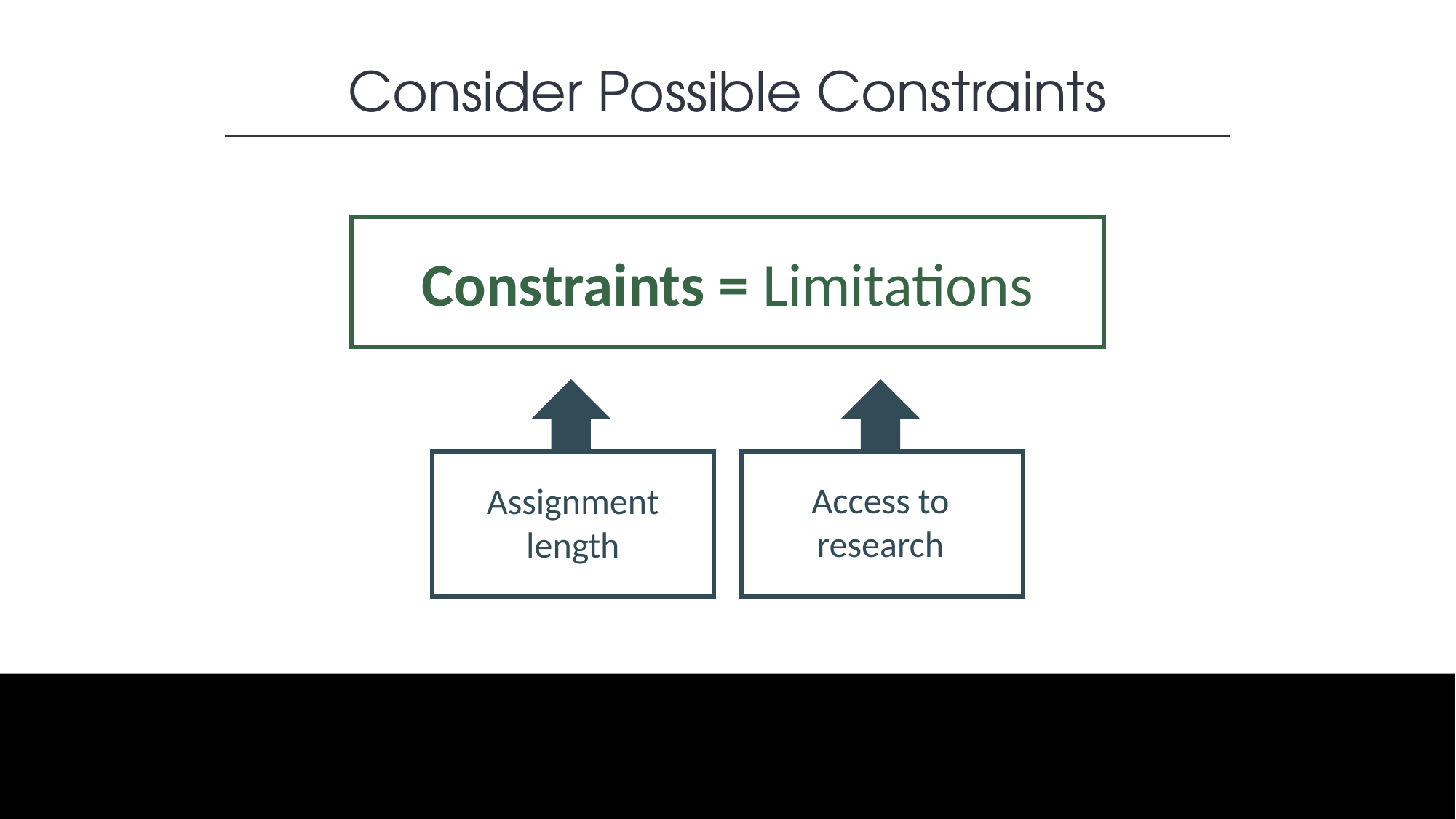

HAWKES LEARNING
Consider Possible Constraints

Constraints = Limitations

Access to research
Assignment length